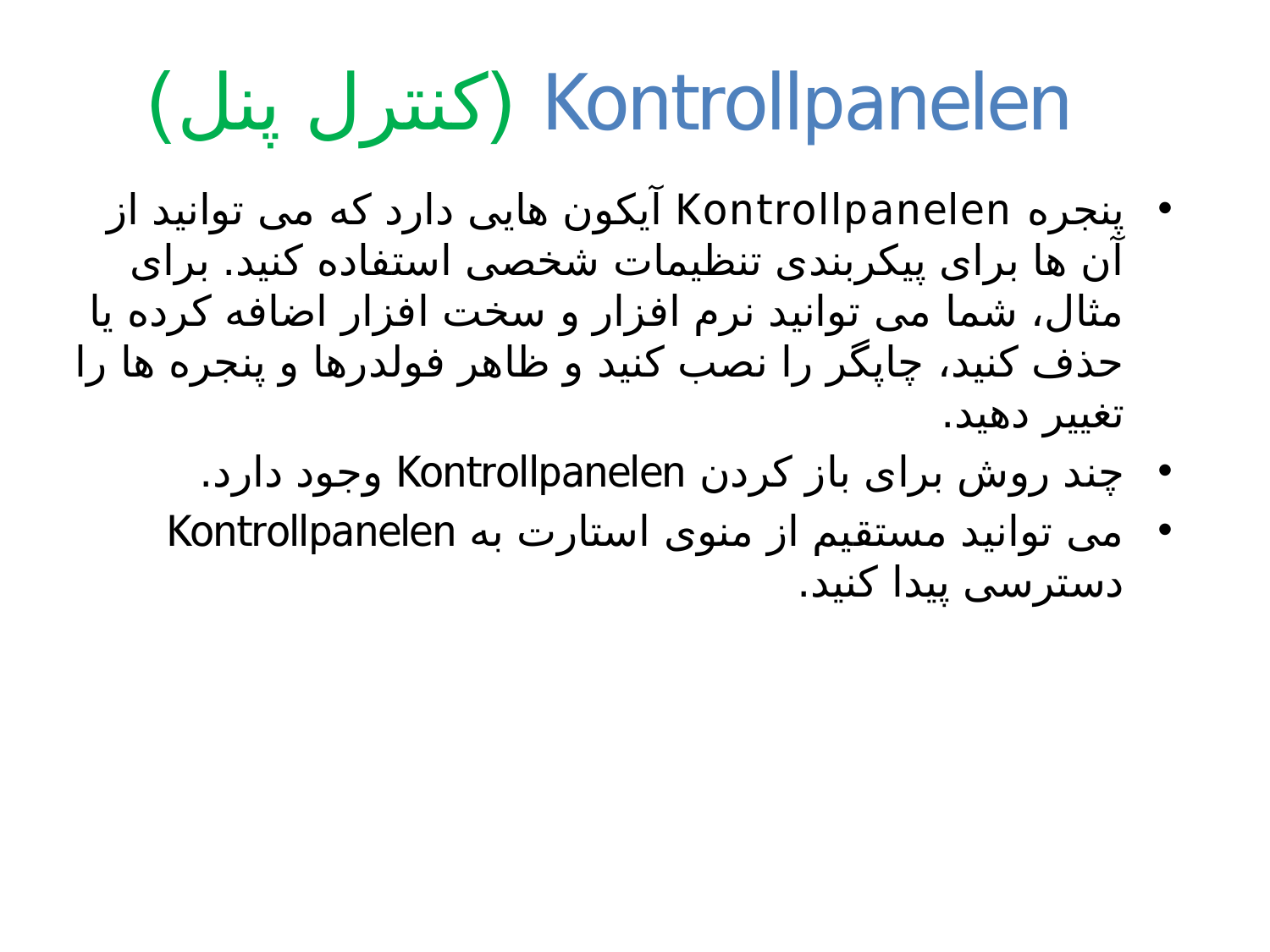

Kontrollpanelen (کنترل پنل)
پنجره Kontrollpanelen آیکون هایی دارد که می توانید از آن ها برای پیکربندی تنظیمات شخصی استفاده کنید. برای مثال، شما می توانید نرم افزار و سخت افزار اضافه کرده یا حذف کنید، چاپگر را نصب کنید و ظاهر فولدرها و پنجره ها را تغییر دهید.
چند روش برای باز کردن Kontrollpanelen وجود دارد.
می توانید مستقیم از منوی استارت به Kontrollpanelen دسترسی پیدا کنید.